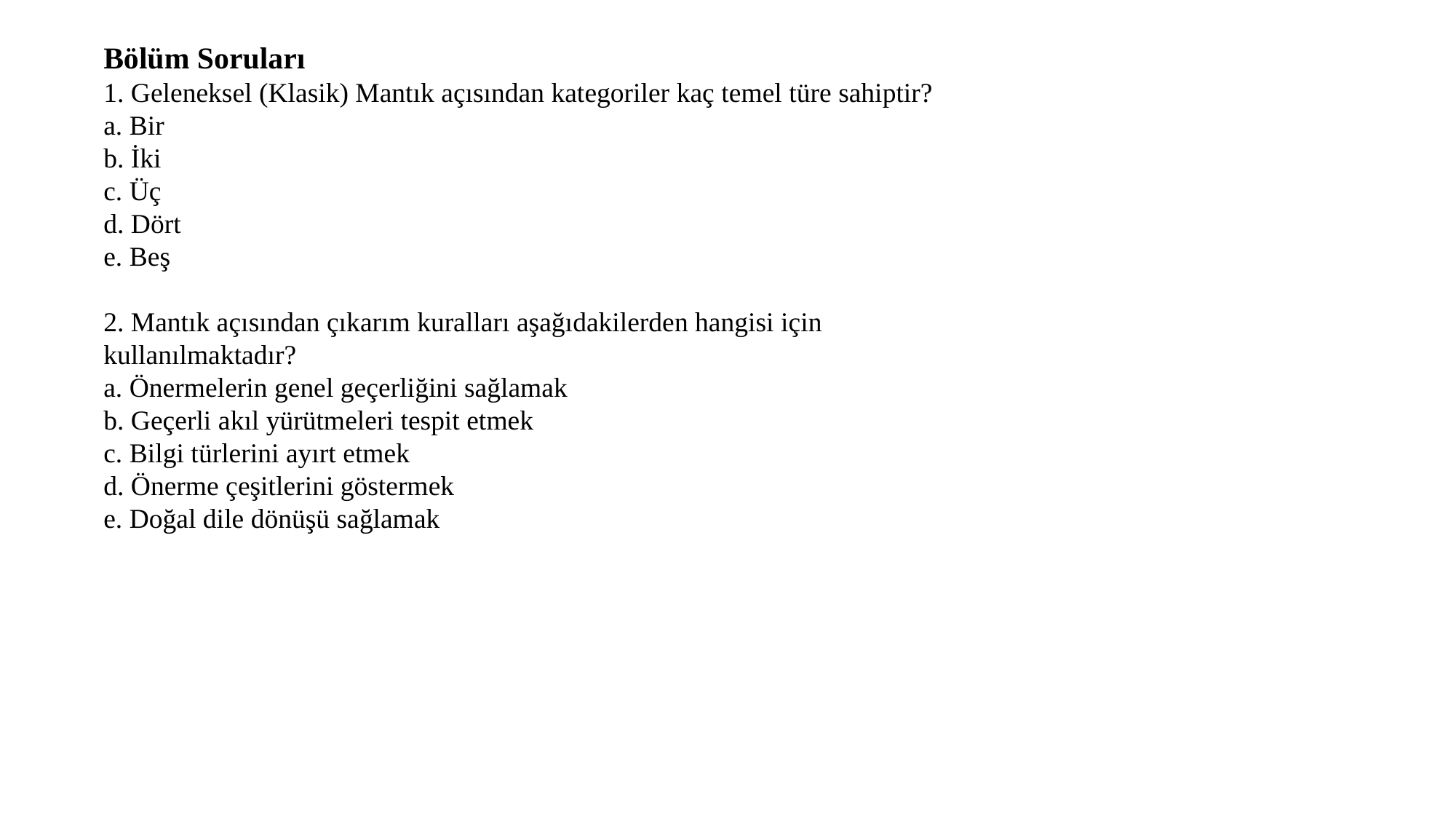

Bölüm Soruları
1. Geleneksel (Klasik) Mantık açısından kategoriler kaç temel türe sahiptir?
a. Bir
b. İki
c. Üç
d. Dört
e. Beş

2. Mantık açısından çıkarım kuralları aşağıdakilerden hangisi için
kullanılmaktadır?
a. Önermelerin genel geçerliğini sağlamak
b. Geçerli akıl yürütmeleri tespit etmek
c. Bilgi türlerini ayırt etmek
d. Önerme çeşitlerini göstermek
e. Doğal dile dönüşü sağlamak